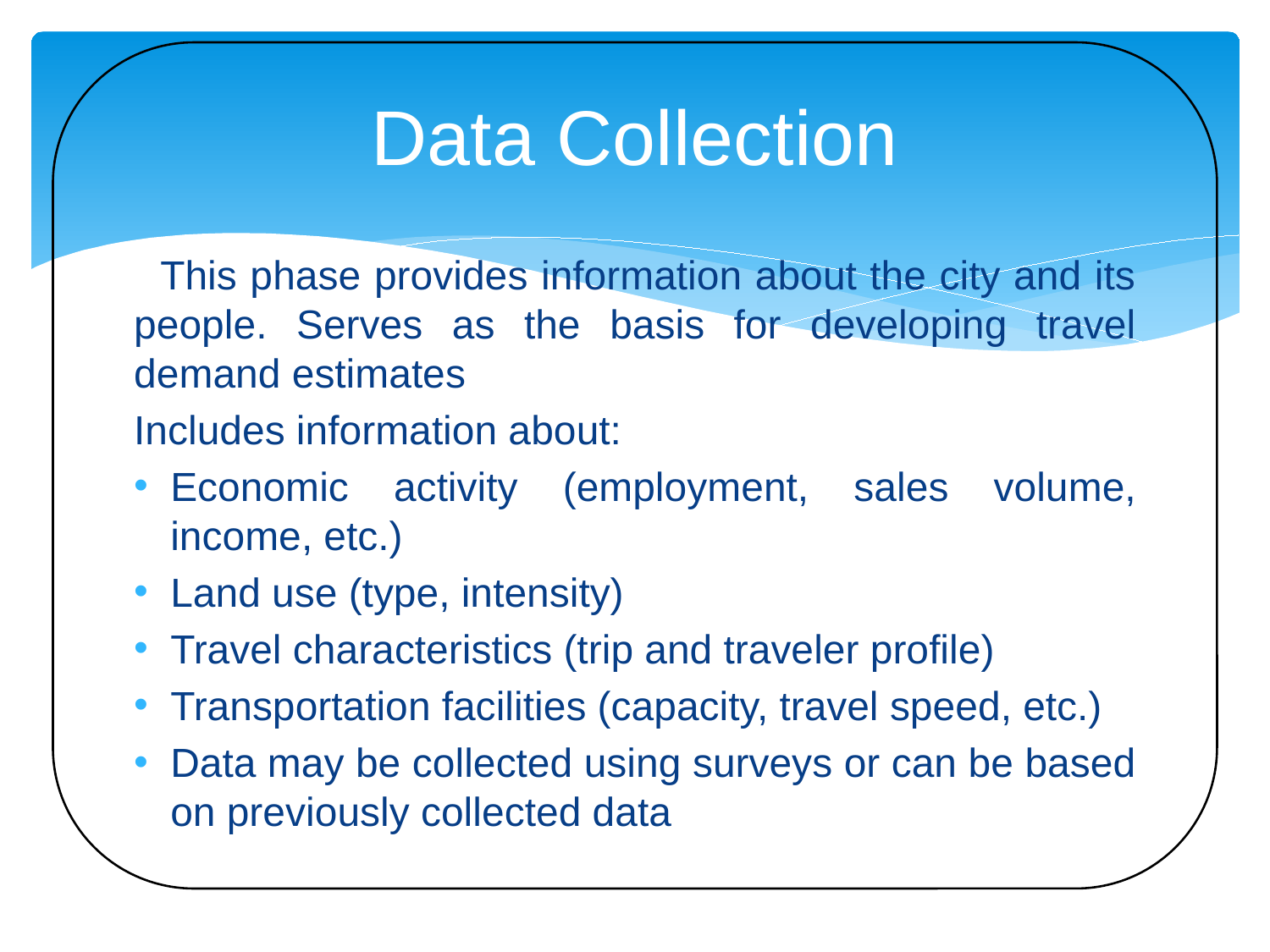

# Data Collection
  This phase provides information about the city and its people. Serves as the basis for developing travel demand estimates
Includes information about:
Economic activity (employment, sales volume, income, etc.)
Land use (type, intensity)
Travel characteristics (trip and traveler profile)
Transportation facilities (capacity, travel speed, etc.)
Data may be collected using surveys or can be based on previously collected data